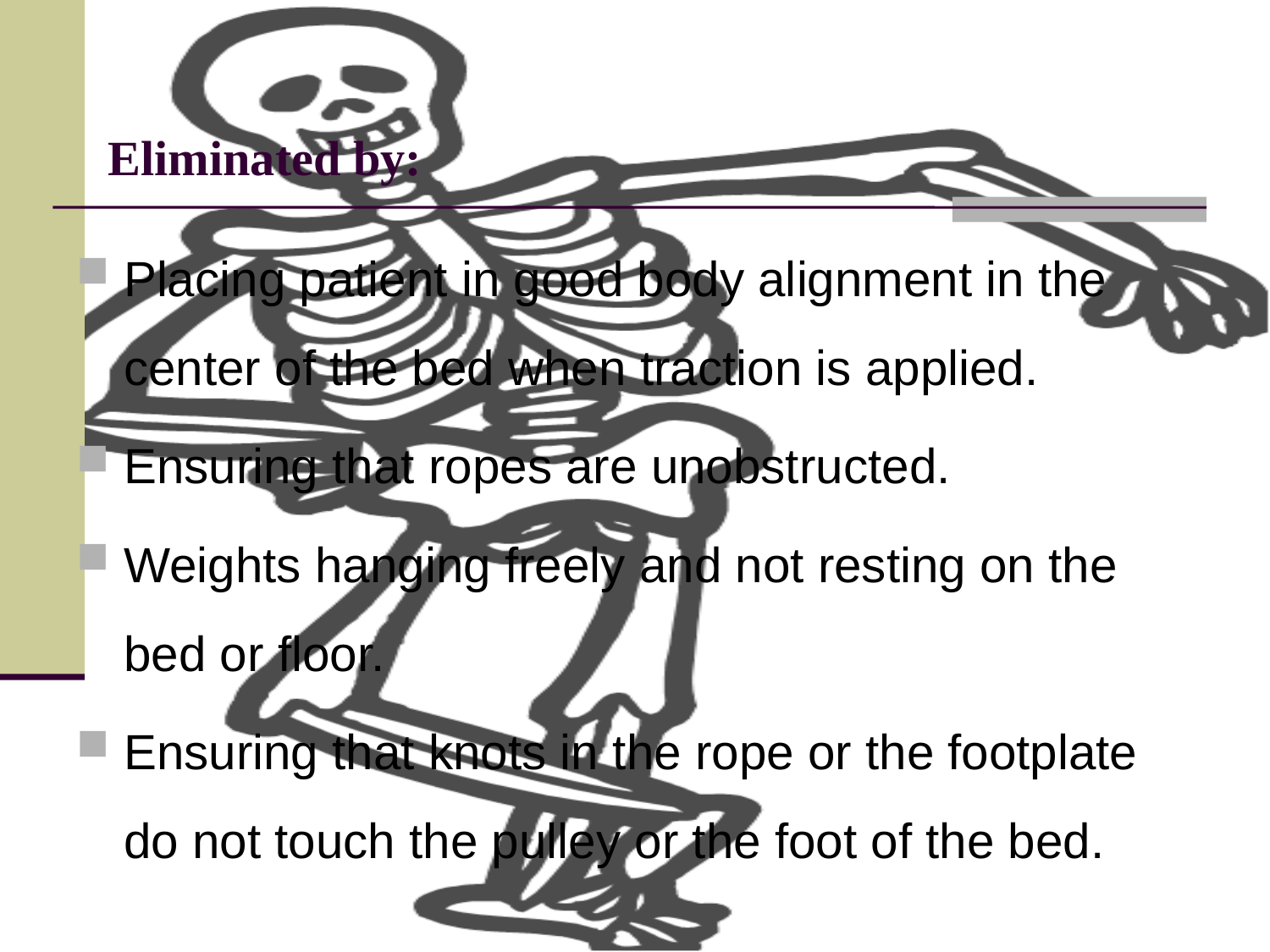

# Eliminated by:
Placing patient in good body alignment in the center of the bed when traction is applied.
Ensuring that ropes are unobstructed.
Weights hanging freely and not resting on the bed or floor.
Ensuring that knots in the rope or the footplate do not touch the pulley or the foot of the bed.